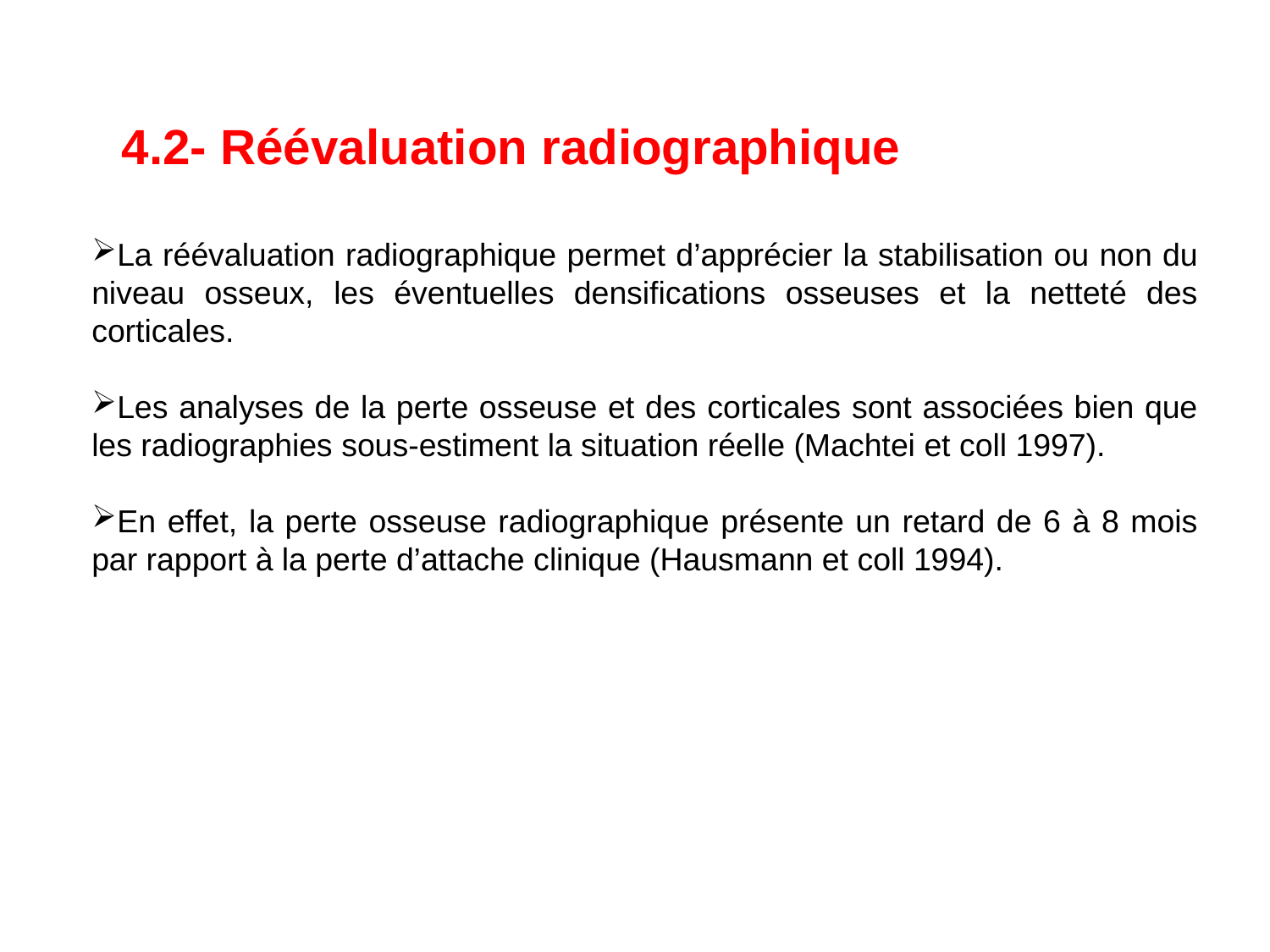

4.2- Réévaluation radiographique
La réévaluation radiographique permet d’apprécier la stabilisation ou non du niveau osseux, les éventuelles densifications osseuses et la netteté des corticales.

Les analyses de la perte osseuse et des corticales sont associées bien que les radiographies sous-estiment la situation réelle (Machtei et coll 1997).

En effet, la perte osseuse radiographique présente un retard de 6 à 8 mois par rapport à la perte d’attache clinique (Hausmann et coll 1994).